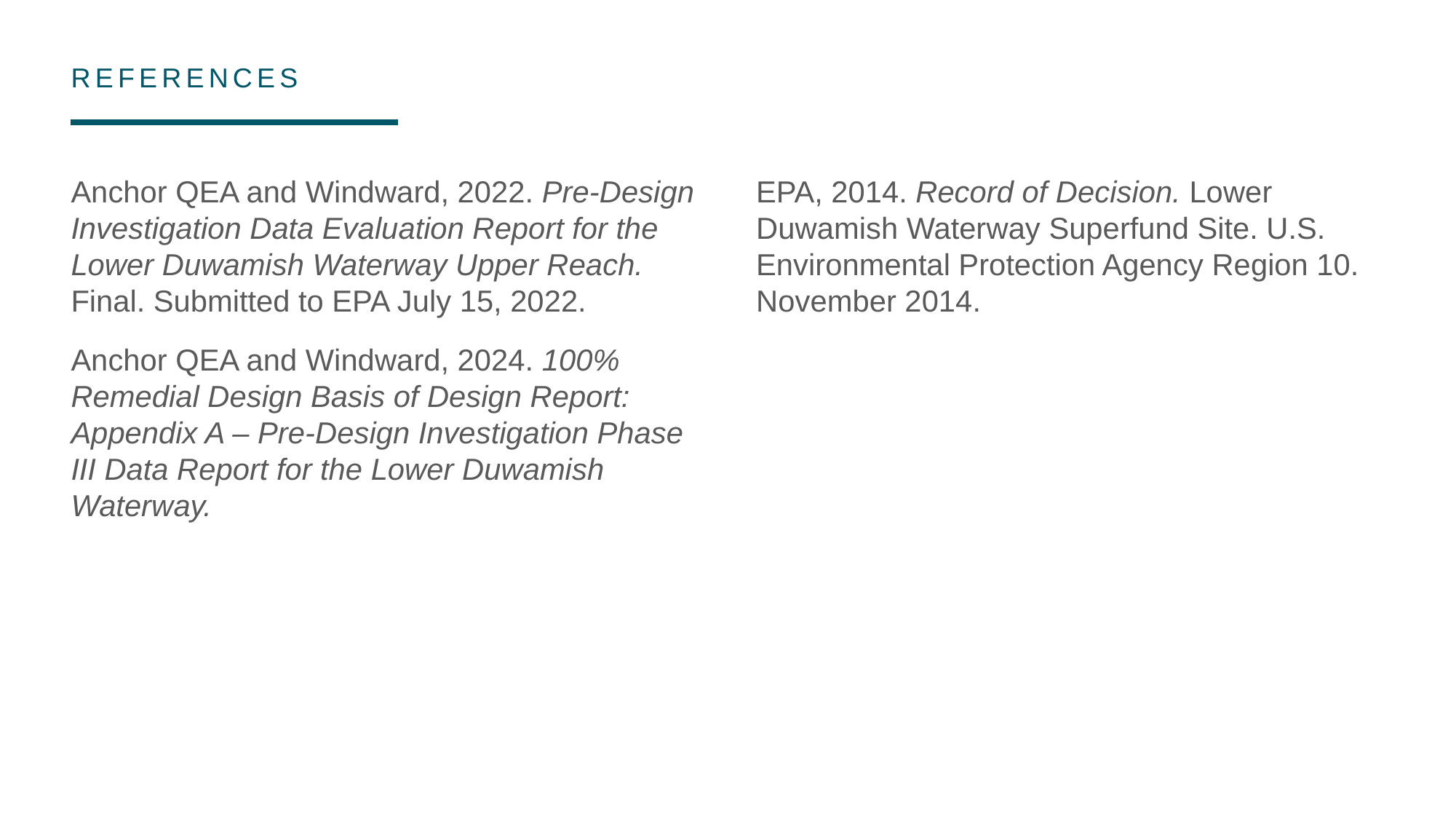

Anchor QEA and Windward, 2022. Pre-Design Investigation Data Evaluation Report for the Lower Duwamish Waterway Upper Reach. Final. Submitted to EPA July 15, 2022.
Anchor QEA and Windward, 2024. 100% Remedial Design Basis of Design Report: Appendix A – Pre-Design Investigation Phase III Data Report for the Lower Duwamish Waterway.
EPA, 2014. Record of Decision. Lower Duwamish Waterway Superfund Site. U.S. Environmental Protection Agency Region 10. November 2014.